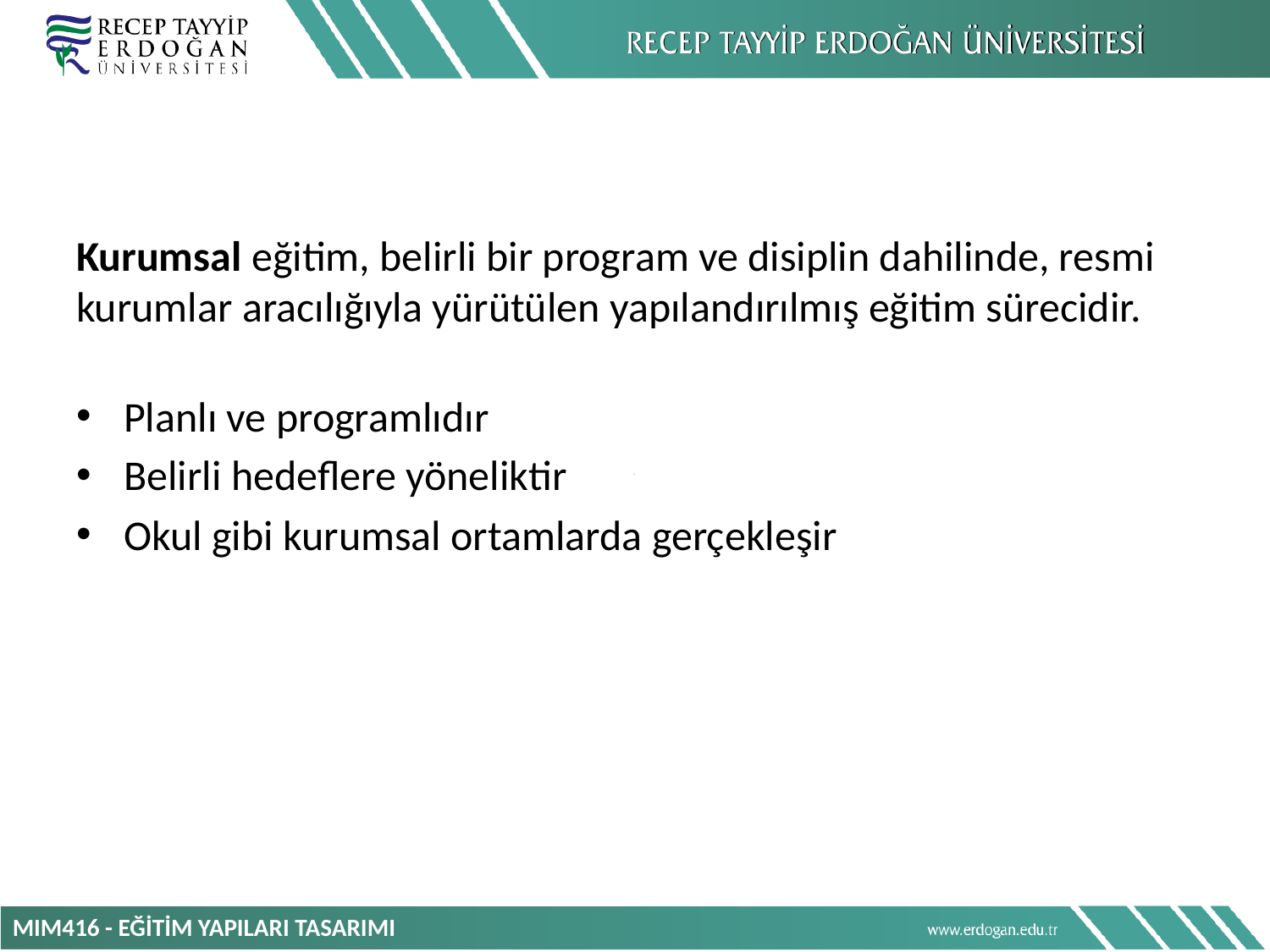

Kurumsal eğitim, belirli bir program ve disiplin dahilinde, resmi kurumlar aracılığıyla yürütülen yapılandırılmış eğitim sürecidir.
Planlı ve programlıdır
Belirli hedeflere yöneliktir
Okul gibi kurumsal ortamlarda gerçekleşir
MIM416 - EĞİTİM YAPILARI TASARIMI